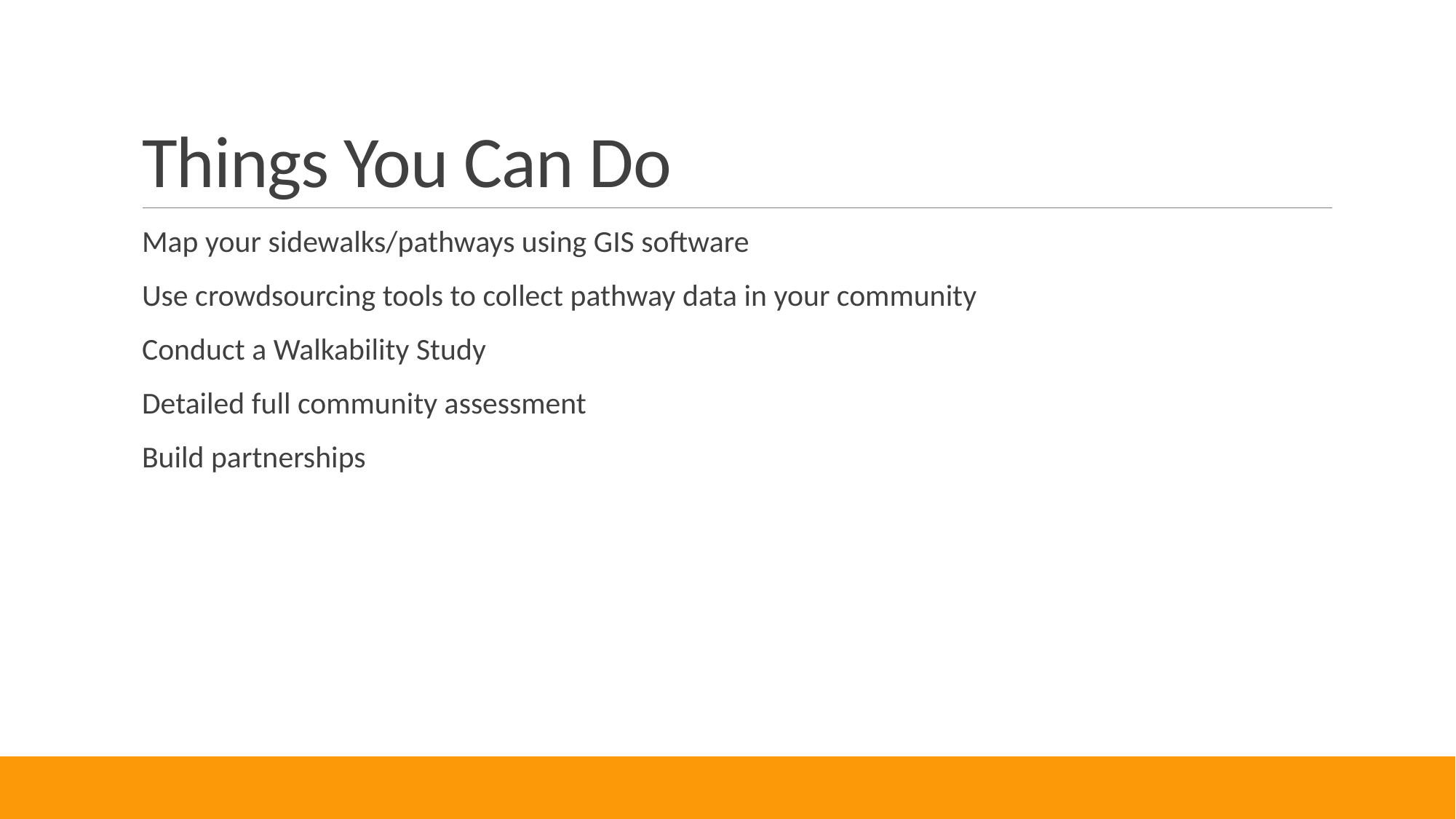

# Things You Can Do
Map your sidewalks/pathways using GIS software
Use crowdsourcing tools to collect pathway data in your community
Conduct a Walkability Study
Detailed full community assessment
Build partnerships